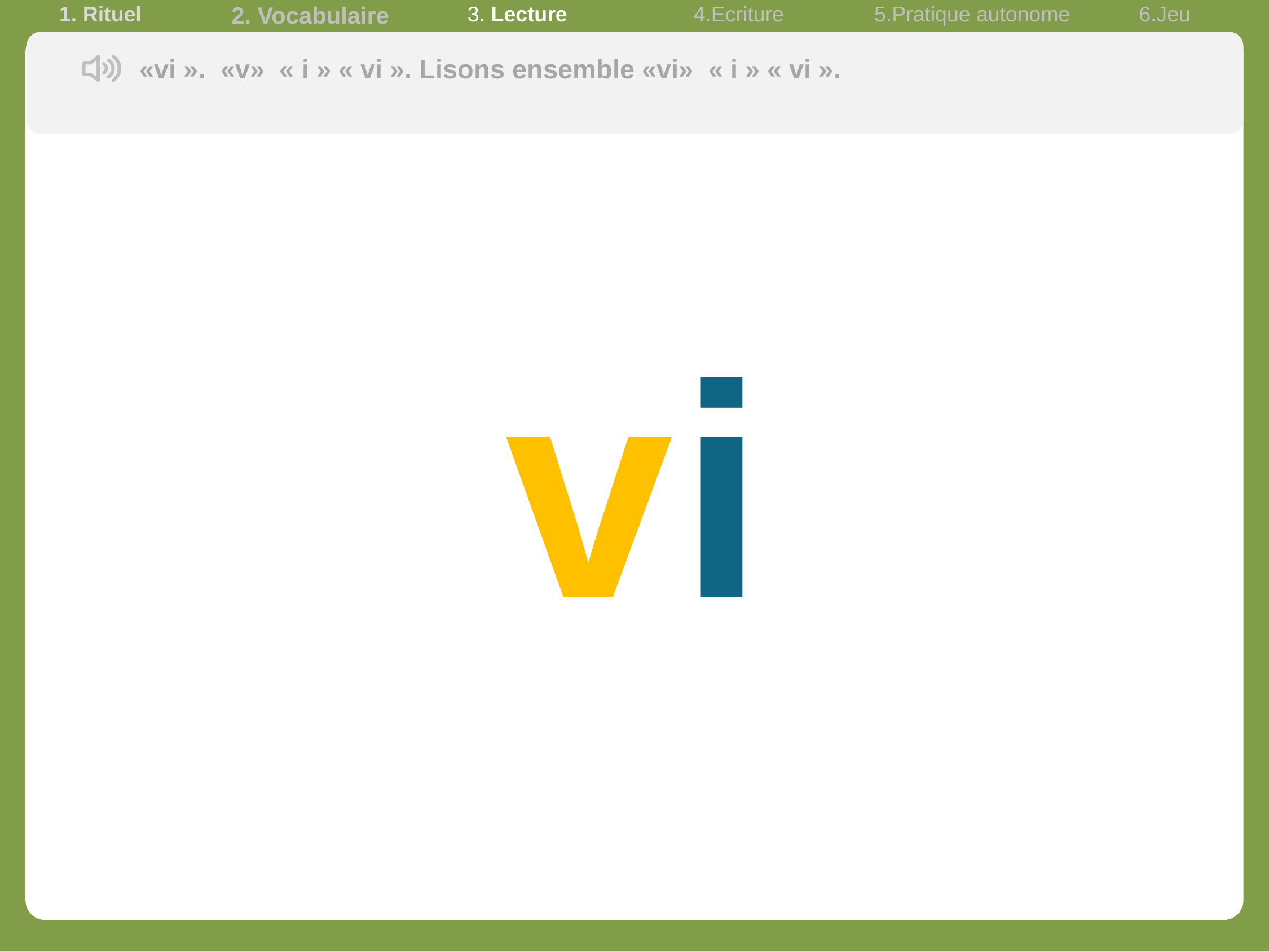

| 1. Rituel | 2. Vocabulaire | 3. Lecture | 4.Ecriture | 5.Pratique autonome | 6.Jeu |
| --- | --- | --- | --- | --- | --- |

«vi ».  «v»  « i » « vi ». Lisons ensemble «vi»  « i » « vi ».

vi